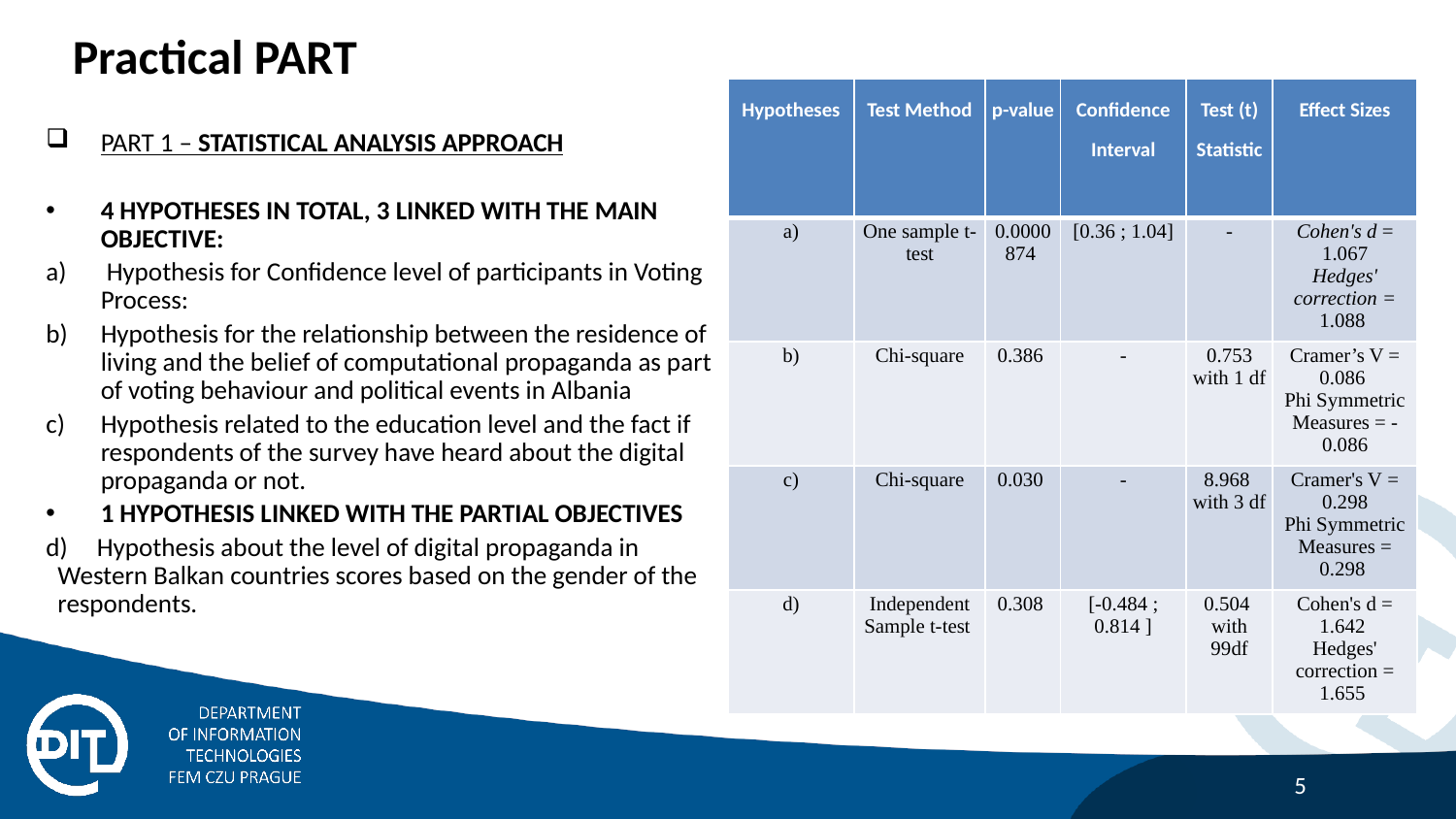

Practical PART
| Hypotheses | Test Method | p-value | Confidence Interval | Test (t) Statistic | Effect Sizes |
| --- | --- | --- | --- | --- | --- |
| a) | One sample t-test | 0.0000874 | [0.36 ; 1.04] | - | Cohen's d = 1.067 Hedges' correction = 1.088 |
| b) | Chi-square | 0.386 | - | 0.753 with 1 df | Cramer’s V = 0.086 Phi Symmetric Measures = -0.086 |
| c) | Chi-square | 0.030 | - | 8.968 with 3 df | Cramer's V = 0.298 Phi Symmetric Measures = 0.298 |
| d) | Independent Sample t-test | 0.308 | [-0.484 ; 0.814 ] | 0.504 with 99df | Cohen's d = 1.642 Hedges' correction = 1.655 |
PART 1 – STATISTICAL ANALYSIS APPROACH

4 HYPOTHESES IN TOTAL, 3 LINKED WITH THE MAIN OBJECTIVE:
 Hypothesis for Confidence level of participants in Voting Process:
Hypothesis for the relationship between the residence of living and the belief of computational propaganda as part of voting behaviour and political events in Albania
Hypothesis related to the education level and the fact if respondents of the survey have heard about the digital propaganda or not.
1 HYPOTHESIS LINKED WITH THE PARTIAL OBJECTIVES
d)     Hypothesis about the level of digital propaganda in               Western Balkan countries scores based on the gender of the     respondents.

5